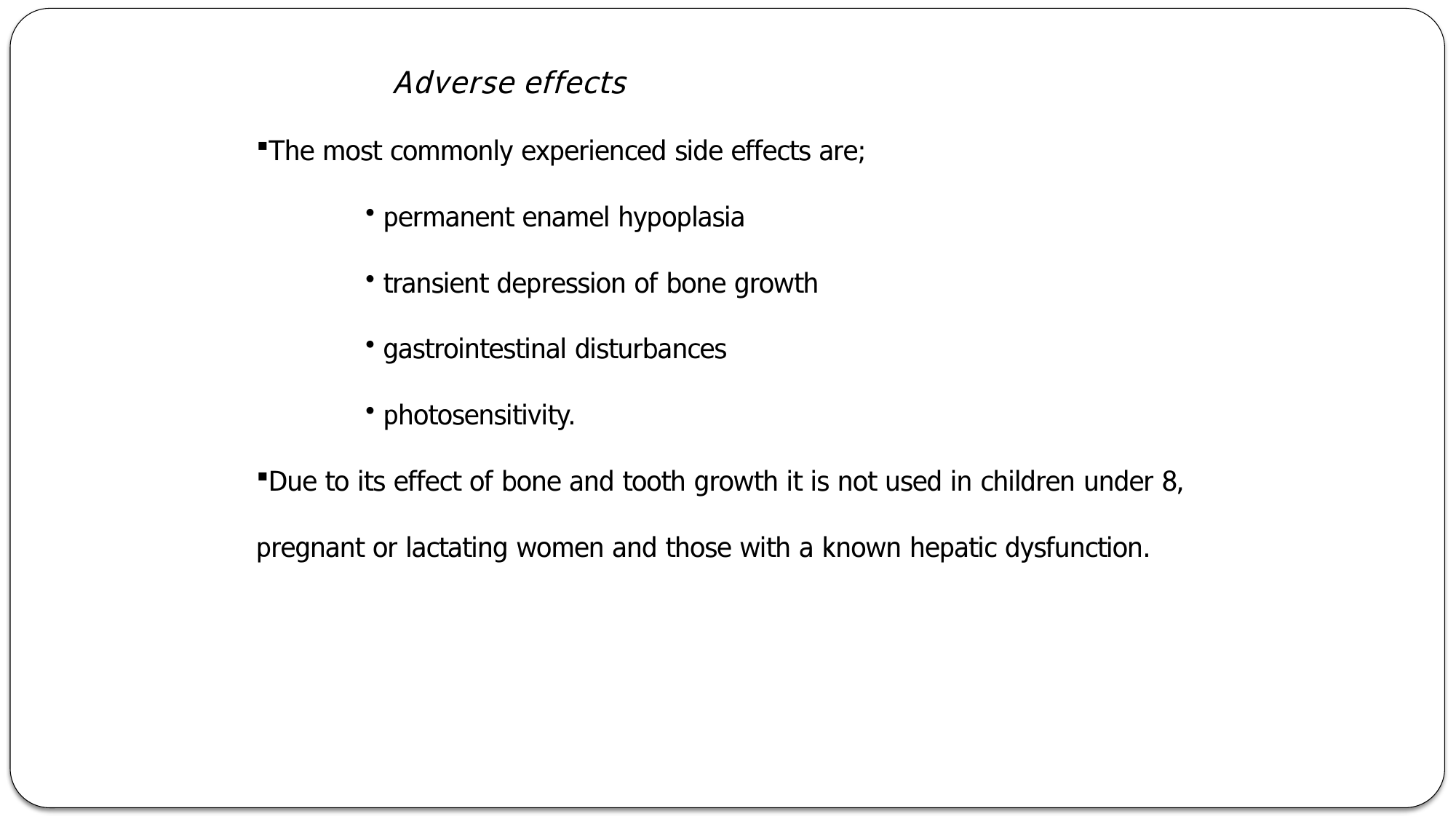

Adverse effects
The most commonly experienced side effects are;
 permanent enamel hypoplasia
 transient depression of bone growth
 gastrointestinal disturbances
 photosensitivity.
Due to its effect of bone and tooth growth it is not used in children under 8,
pregnant or lactating women and those with a known hepatic dysfunction.